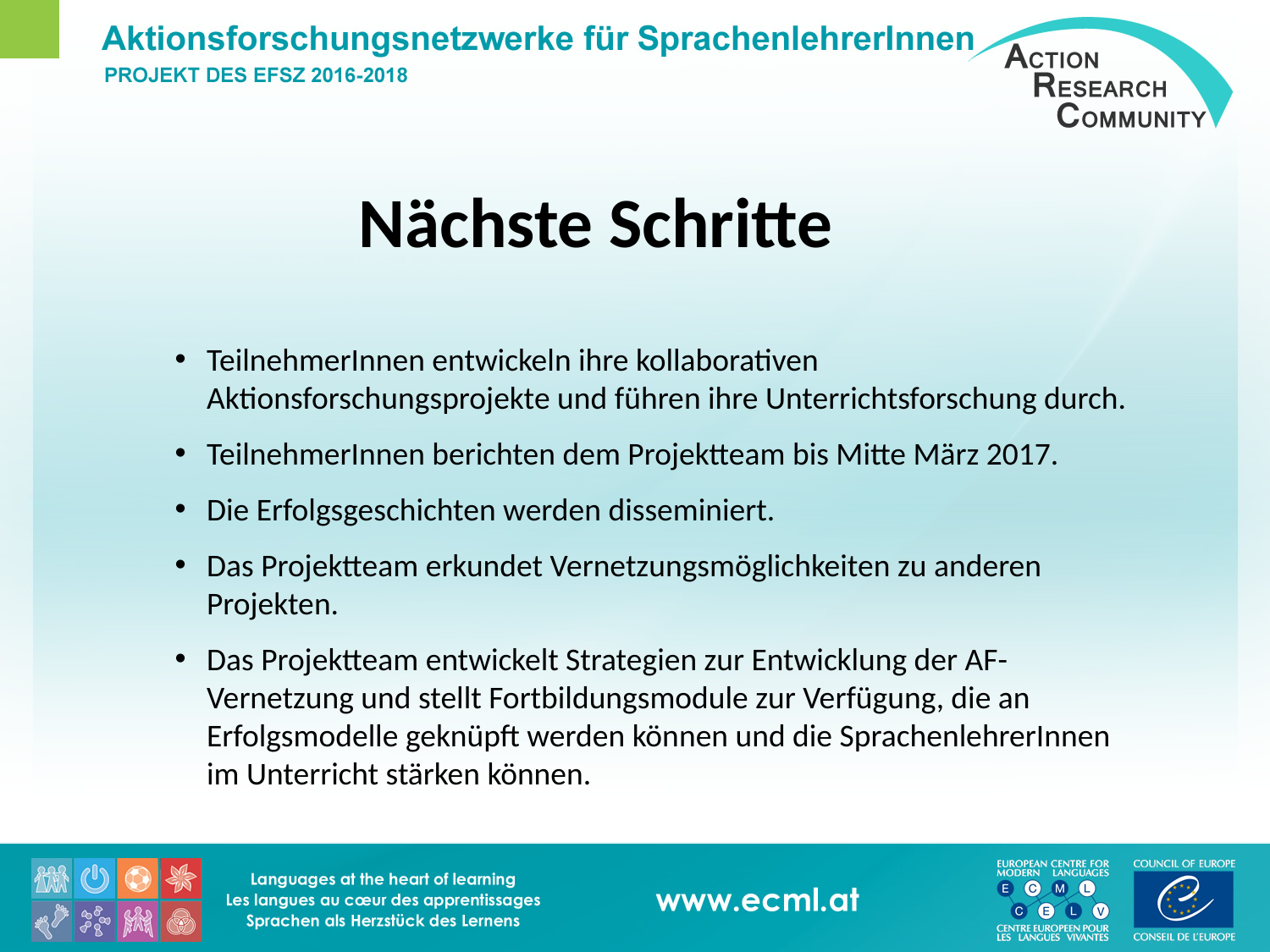

# Nächste Schritte

TeilnehmerInnen entwickeln ihre kollaborativen Aktionsforschungsprojekte und führen ihre Unterrichtsforschung durch.
TeilnehmerInnen berichten dem Projektteam bis Mitte März 2017.
Die Erfolgsgeschichten werden disseminiert.
Das Projektteam erkundet Vernetzungsmöglichkeiten zu anderen Projekten.
Das Projektteam entwickelt Strategien zur Entwicklung der AF-Vernetzung und stellt Fortbildungsmodule zur Verfügung, die an Erfolgsmodelle geknüpft werden können und die SprachenlehrerInnen im Unterricht stärken können.